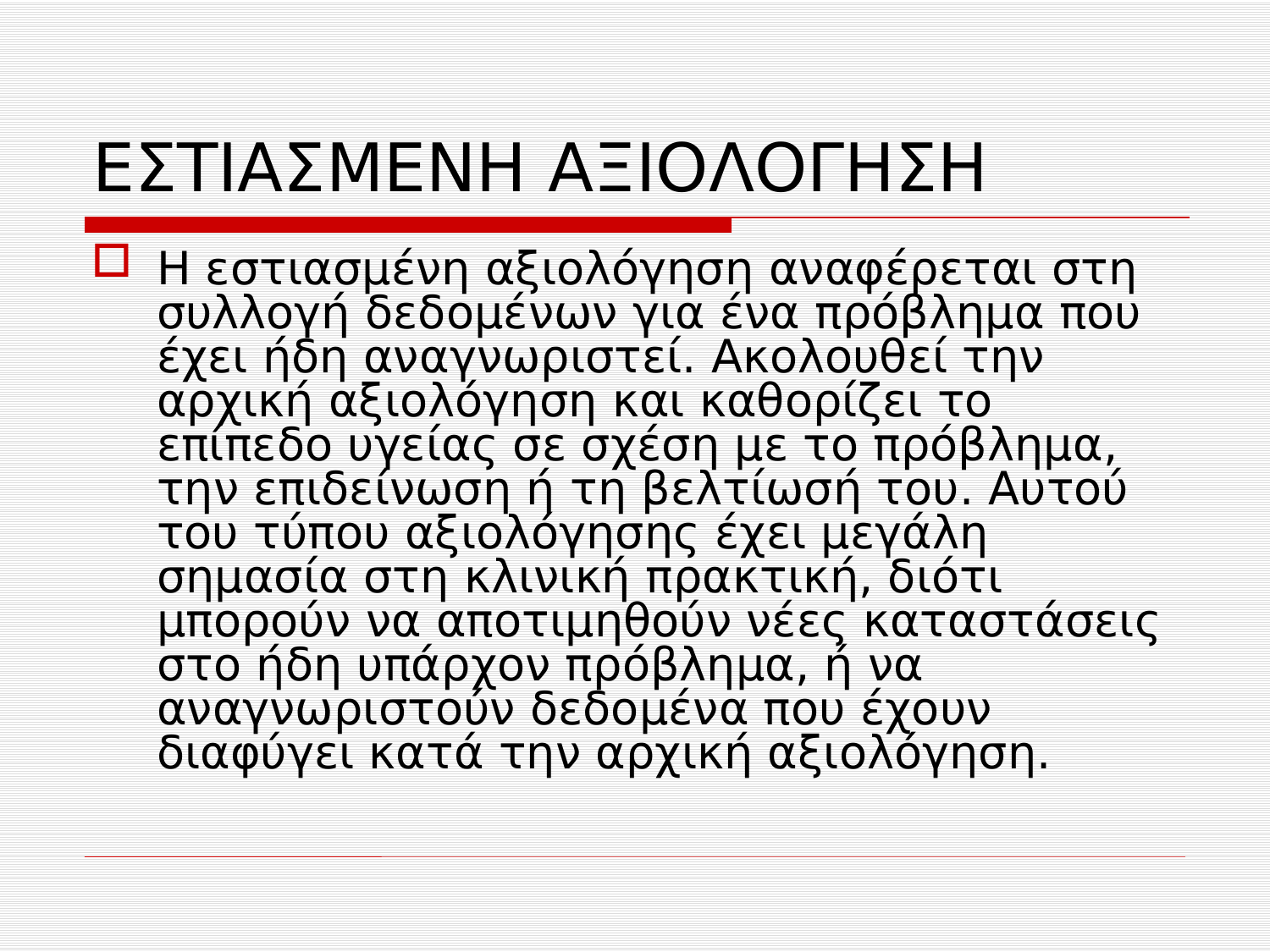

# ΕΣΤΙΑΣΜΕΝΗ ΑΞΙΟΛΟΓΗΣΗ
Η εστιασμένη αξιολόγηση αναφέρεται στη συλλογή δεδομένων για ένα πρόβλημα που έχει ήδη αναγνωριστεί. Ακολουθεί την αρχική αξιολόγηση και καθορίζει το επίπεδο υγείας σε σχέση με το πρόβλημα, την επιδείνωση ή τη βελτίωσή του. Αυτού του τύπου αξιολόγησης έχει μεγάλη σημασία στη κλινική πρακτική, διότι μπορούν να αποτιμηθούν νέες καταστάσεις στο ήδη υπάρχον πρόβλημα, ή να αναγνωριστούν δεδομένα που έχουν διαφύγει κατά την αρχική αξιολόγηση.